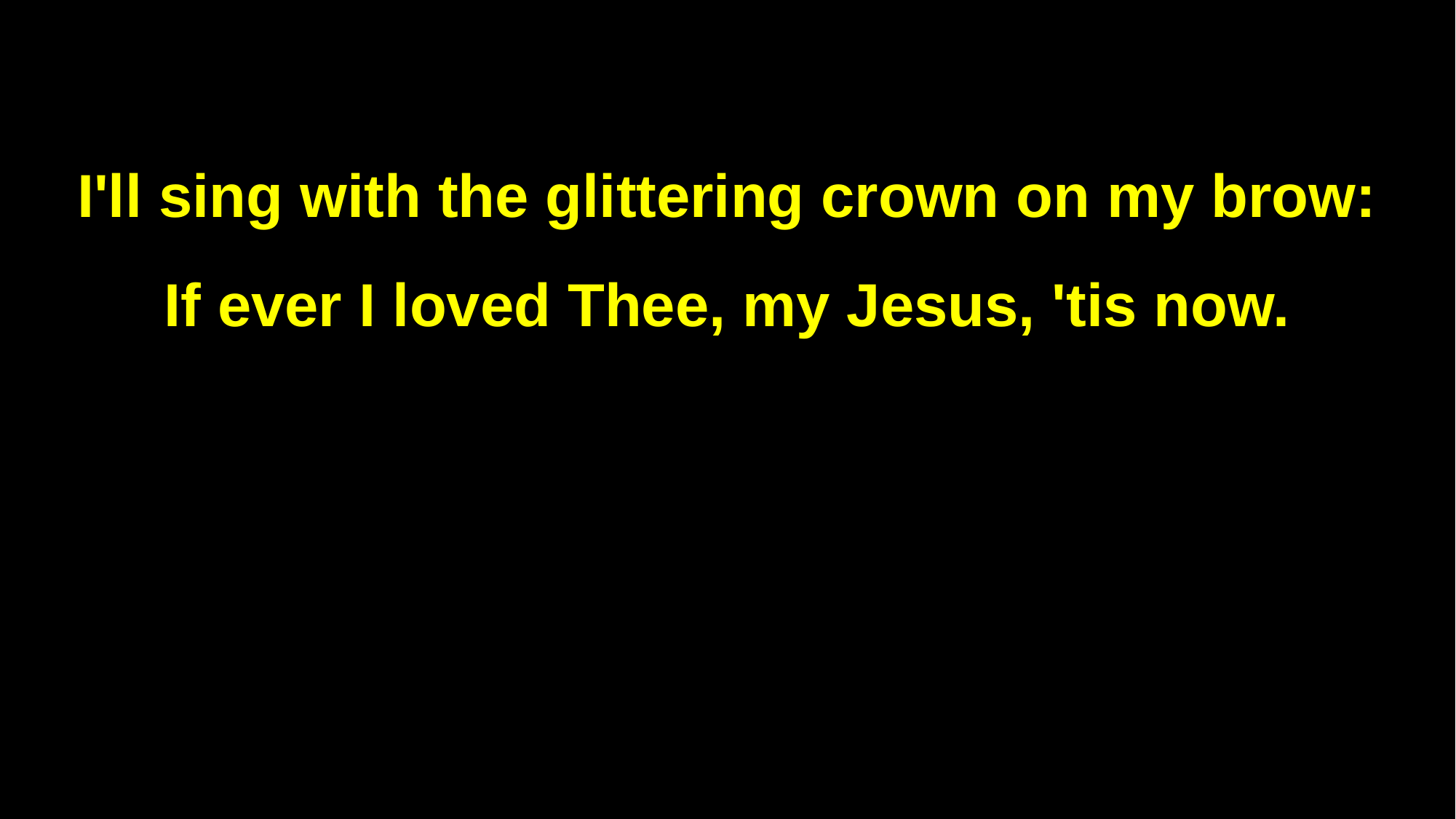

I'll sing with the glittering crown on my brow:
If ever I loved Thee, my Jesus, 'tis now.